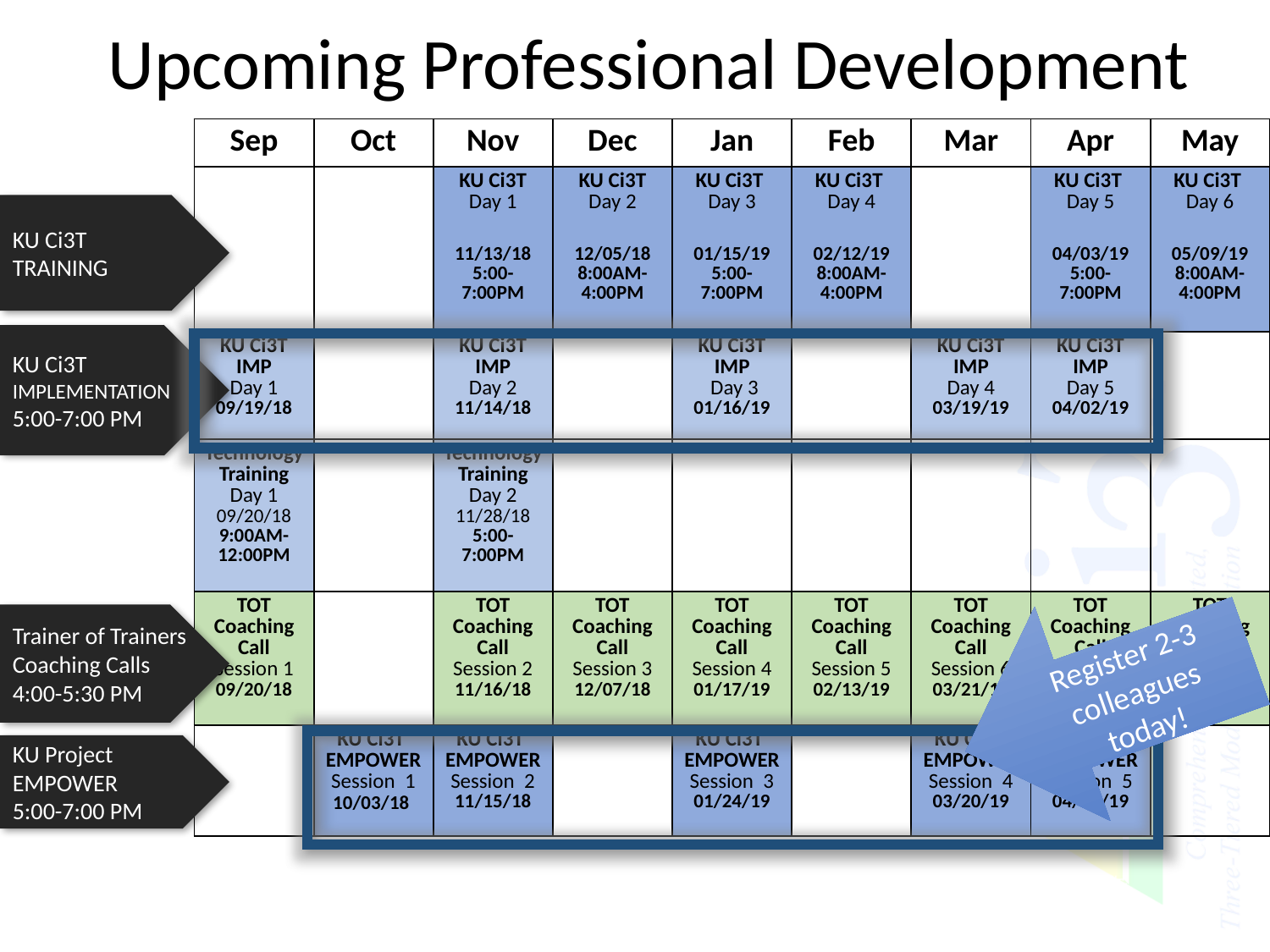

Upcoming Professional Development
| Sep | Oct | Nov | Dec | Jan | Feb | Mar | Apr | May |
| --- | --- | --- | --- | --- | --- | --- | --- | --- |
|  |  | KU Ci3T Day 1 11/13/18 5:00-7:00PM | KU Ci3T Day 2 12/05/18 8:00AM-4:00PM | KU Ci3T Day 3 01/15/19 5:00-7:00PM | KU Ci3T Day 4 02/12/19 8:00AM-4:00PM |  | KU Ci3T Day 5 04/03/19 5:00-7:00PM | KU Ci3T Day 6 05/09/19 8:00AM-4:00PM |
| KU Ci3T IMP Day 1 09/19/18 |  | KU Ci3T IMP Day 2 11/14/18 |  | KU Ci3T IMP Day 3 01/16/19 |  | KU Ci3T IMP Day 4 03/19/19 | KU Ci3T IMP Day 5 04/02/19 |  |
| Technology Training Day 1 09/20/18 9:00AM-12:00PM |  | Technology Training Day 2 11/28/18 5:00-7:00PM |  |  |  |  |  |  |
| TOT Coaching Call Session 1 09/20/18 |  | TOT Coaching Call Session 2 11/16/18 | TOT Coaching Call Session 3 12/07/18 | TOT Coaching Call Session 4 01/17/19 | TOT Coaching Call Session 5 02/13/19 | TOT Coaching Call Session 6 03/21/19 | TOT Coaching Call Session 7 04/04/19 | TOT Coaching Call Session 8 05/03/19 |
|  | KU Ci3T EMPOWER Session 1 10/03/18 | KU Ci3T EMPOWER Session 2 11/15/18 |  | KU Ci3T EMPOWER Session 3 01/24/19 |  | KU Ci3T EMPOWER Session 4 03/20/19 | KU Ci3T EMPOWER Session 5 04/17/19 |  |
KU Ci3T TRAINING
KU Ci3T  IMPLEMENTATION
5:00-7:00 PM

Register 2-3 colleagues today!
Trainer of Trainers Coaching Calls
4:00-5:30 PM
KU Project EMPOWER
5:00-7:00 PM